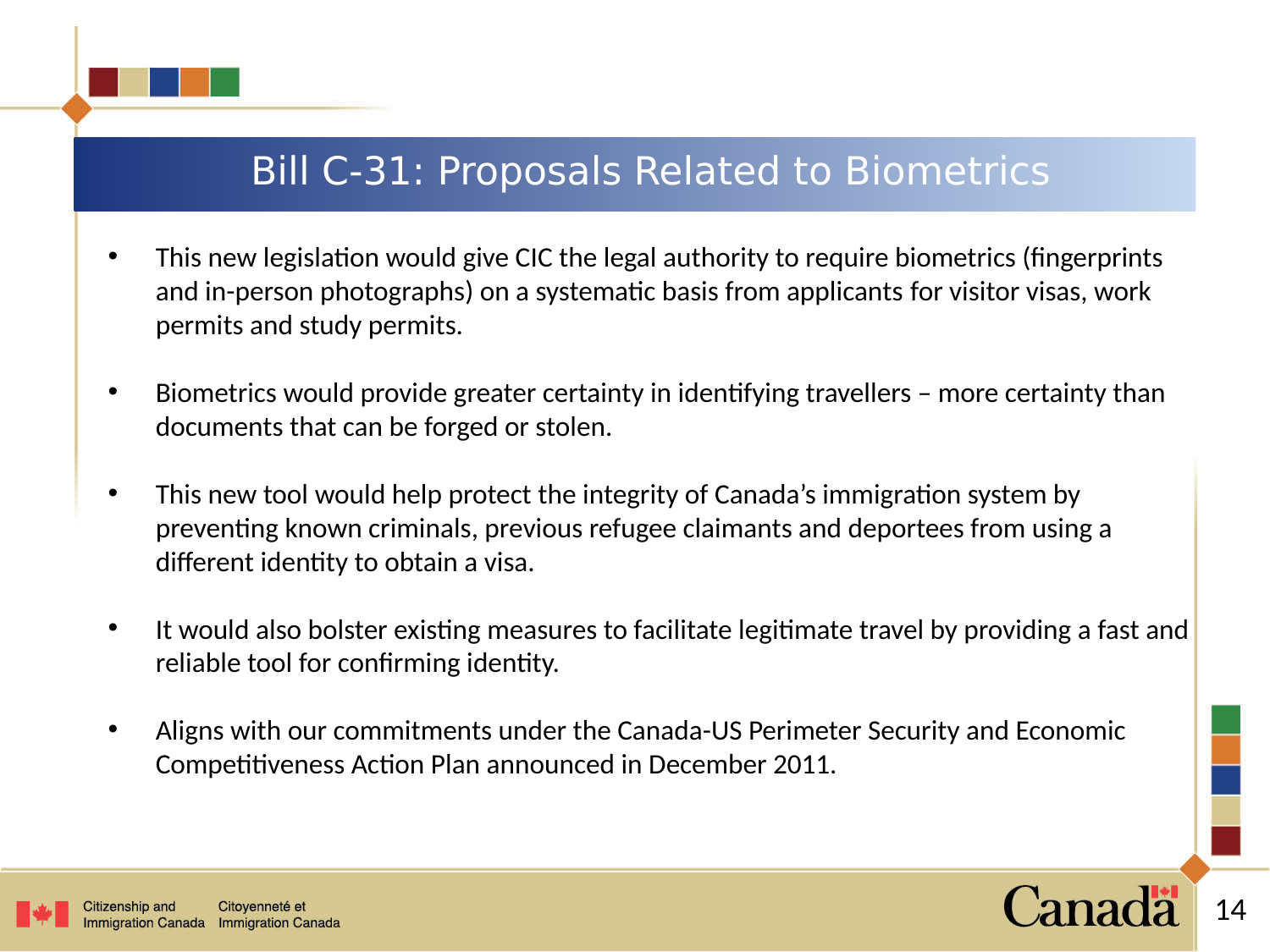

# Bill C-31: Proposals Related to Biometrics
This new legislation would give CIC the legal authority to require biometrics (fingerprints and in-person photographs) on a systematic basis from applicants for visitor visas, work permits and study permits.

Biometrics would provide greater certainty in identifying travellers – more certainty than documents that can be forged or stolen.

This new tool would help protect the integrity of Canada’s immigration system by preventing known criminals, previous refugee claimants and deportees from using a different identity to obtain a visa.

It would also bolster existing measures to facilitate legitimate travel by providing a fast and reliable tool for confirming identity.

Aligns with our commitments under the Canada-US Perimeter Security and Economic Competitiveness Action Plan announced in December 2011.

14